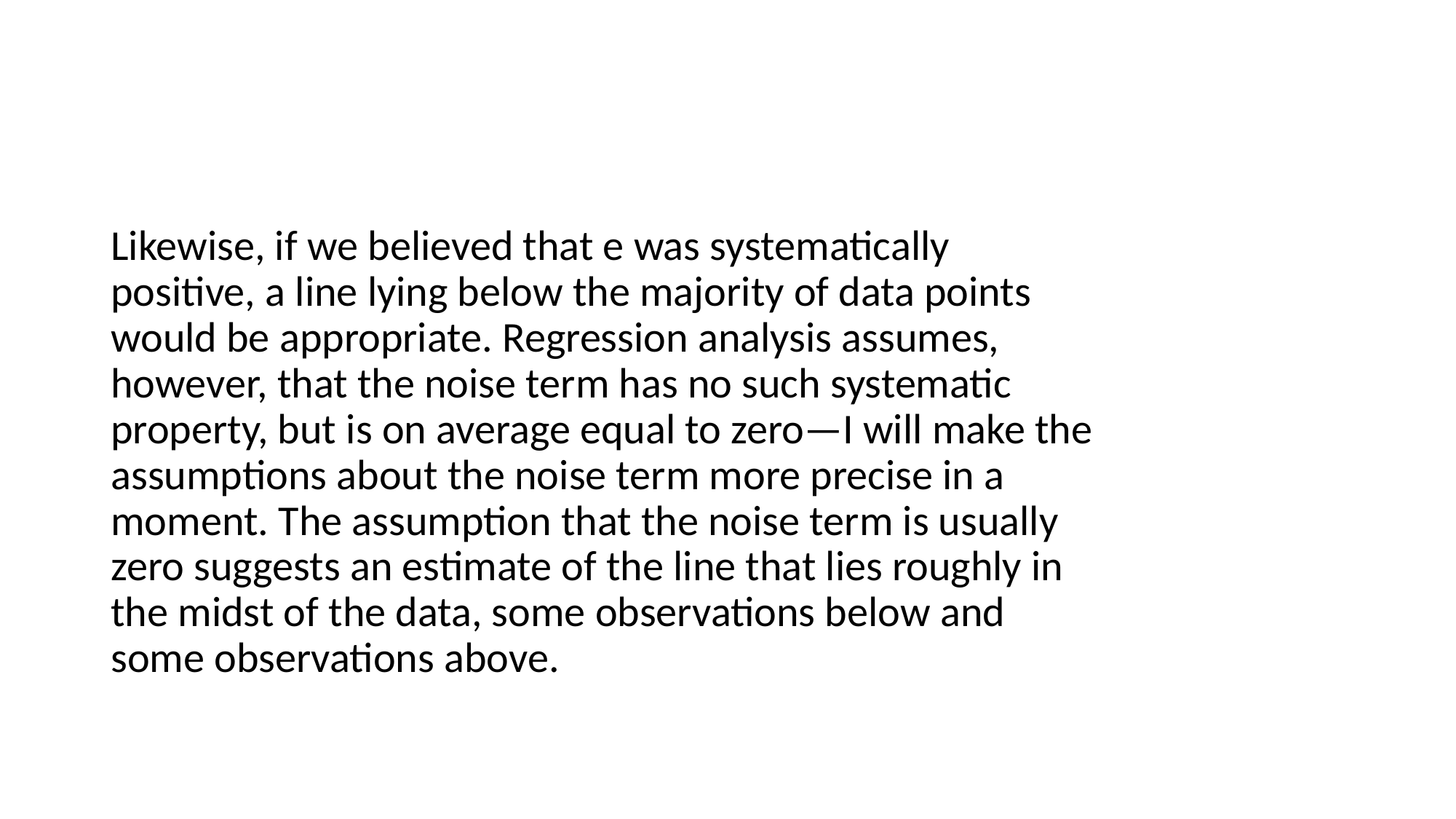

#
Likewise, if we believed that e was systematically positive, a line lying below the majority of data points would be appropriate. Regression analysis assumes, however, that the noise term has no such systematic property, but is on average equal to zero—I will make the assumptions about the noise term more precise in a moment. The assumption that the noise term is usually zero suggests an estimate of the line that lies roughly in the midst of the data, some observations below and some observations above.